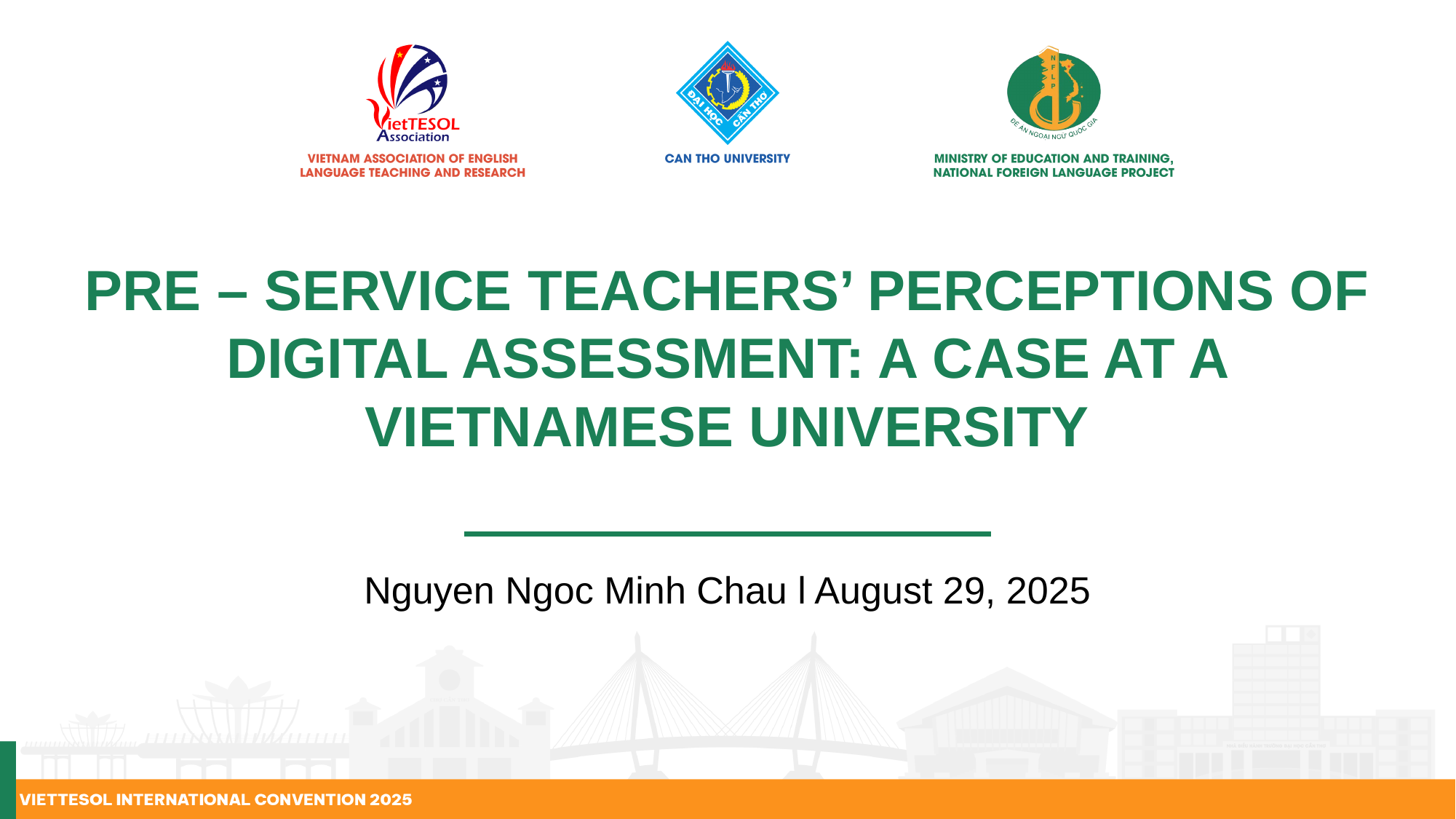

# PRE – SERVICE TEACHERS’ PERCEPTIONS OF DIGITAL ASSESSMENT: A CASE AT A VIETNAMESE UNIVERSITY
Nguyen Ngoc Minh Chau l August 29, 2025